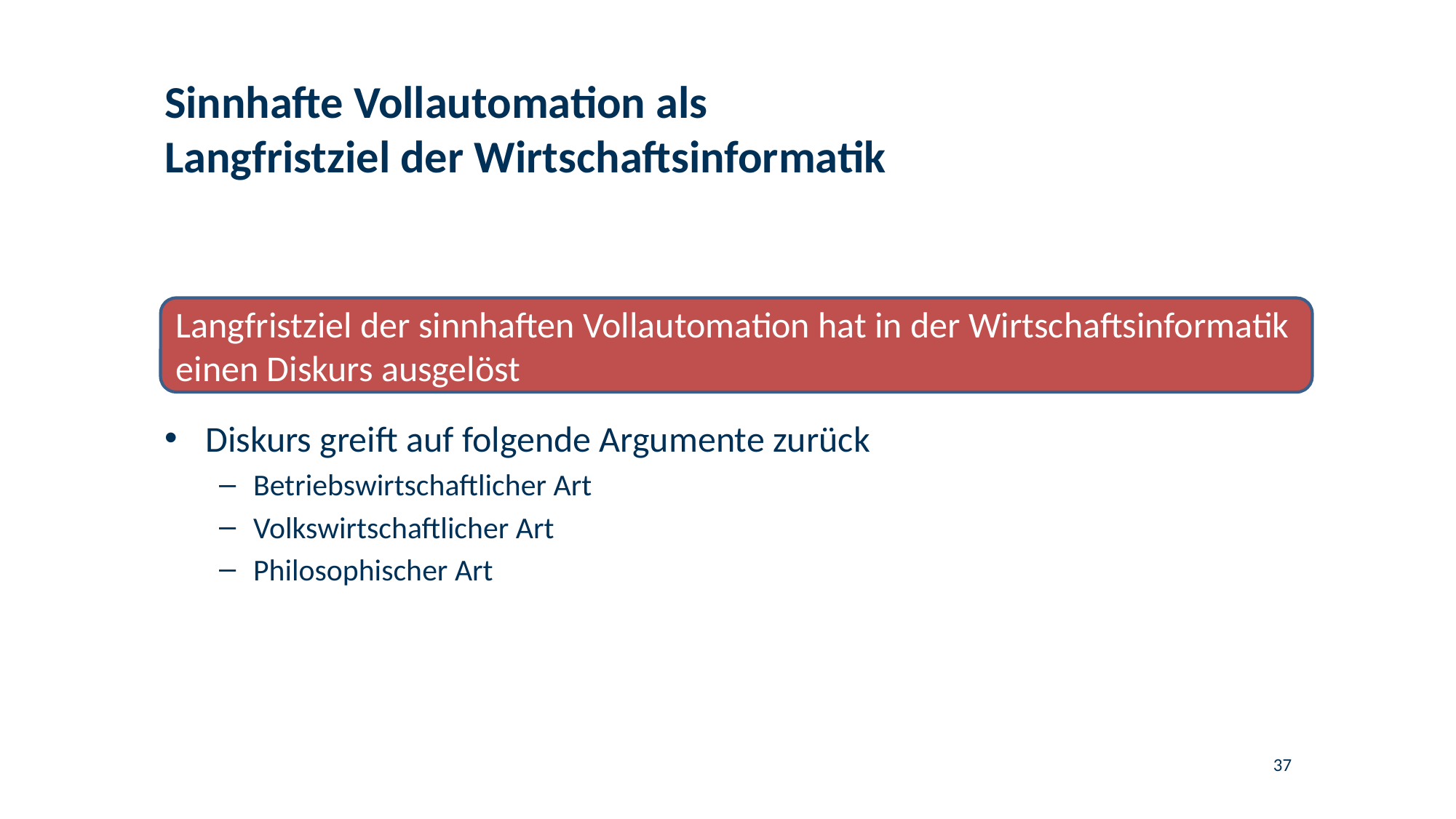

# Sinnhafte Vollautomation als Langfristziel der Wirtschaftsinformatik
Langfristziel der sinnhaften Vollautomation hat in der Wirtschaftsinformatik einen Diskurs ausgelöst
Diskurs greift auf folgende Argumente zurück
Betriebswirtschaftlicher Art
Volkswirtschaftlicher Art
Philosophischer Art
37